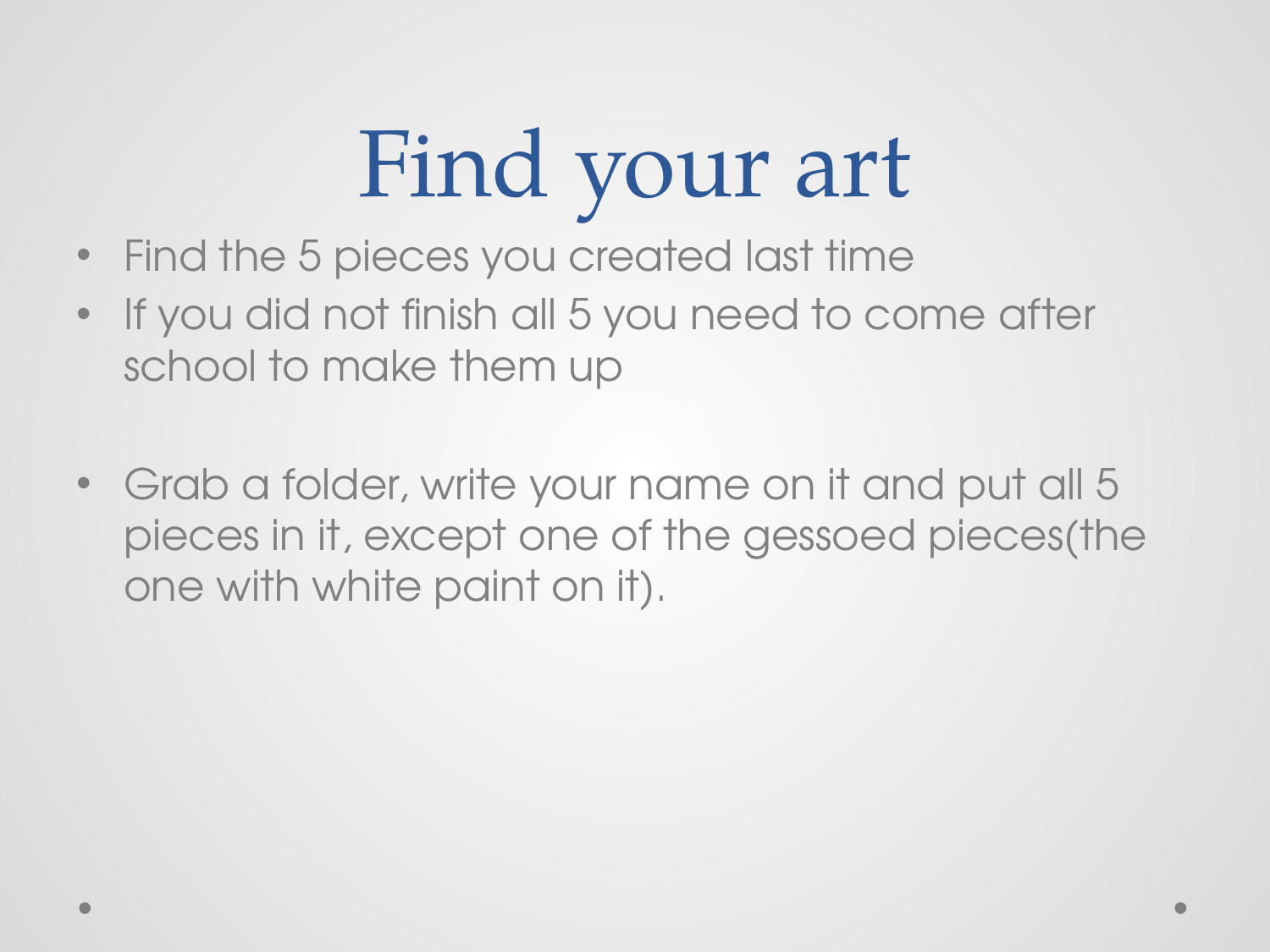

# Find your art
Find the 5 pieces you created last time
If you did not finish all 5 you need to come after school to make them up

Grab a folder, write your name on it and put all 5 pieces in it, except one of the gessoed pieces(the one with white paint on it).